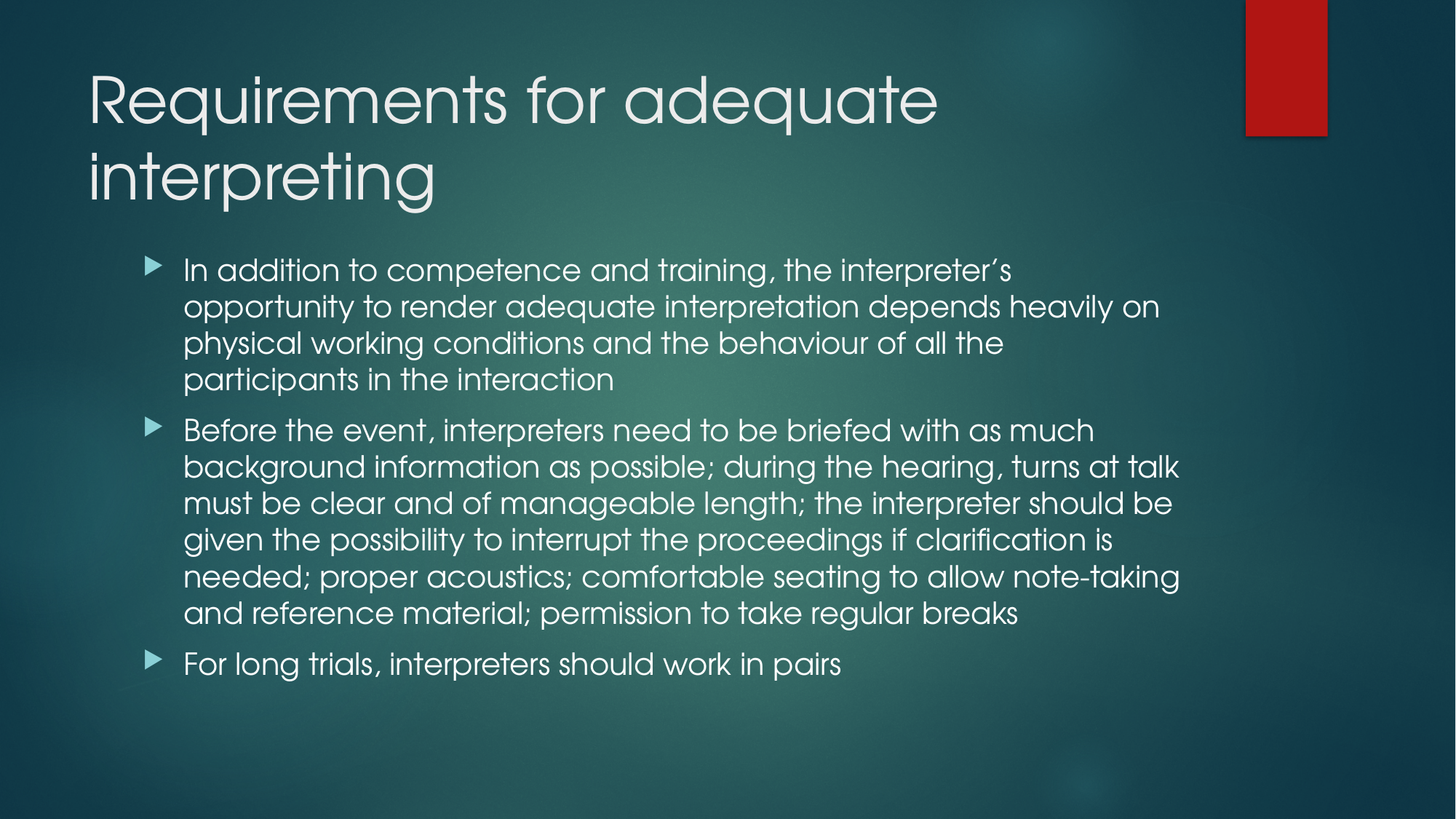

# Requirements for adequate interpreting
In addition to competence and training, the interpreter’s opportunity to render adequate interpretation depends heavily on physical working conditions and the behaviour of all the participants in the interaction
Before the event, interpreters need to be briefed with as much background information as possible; during the hearing, turns at talk must be clear and of manageable length; the interpreter should be given the possibility to interrupt the proceedings if clarification is needed; proper acoustics; comfortable seating to allow note-taking and reference material; permission to take regular breaks
For long trials, interpreters should work in pairs